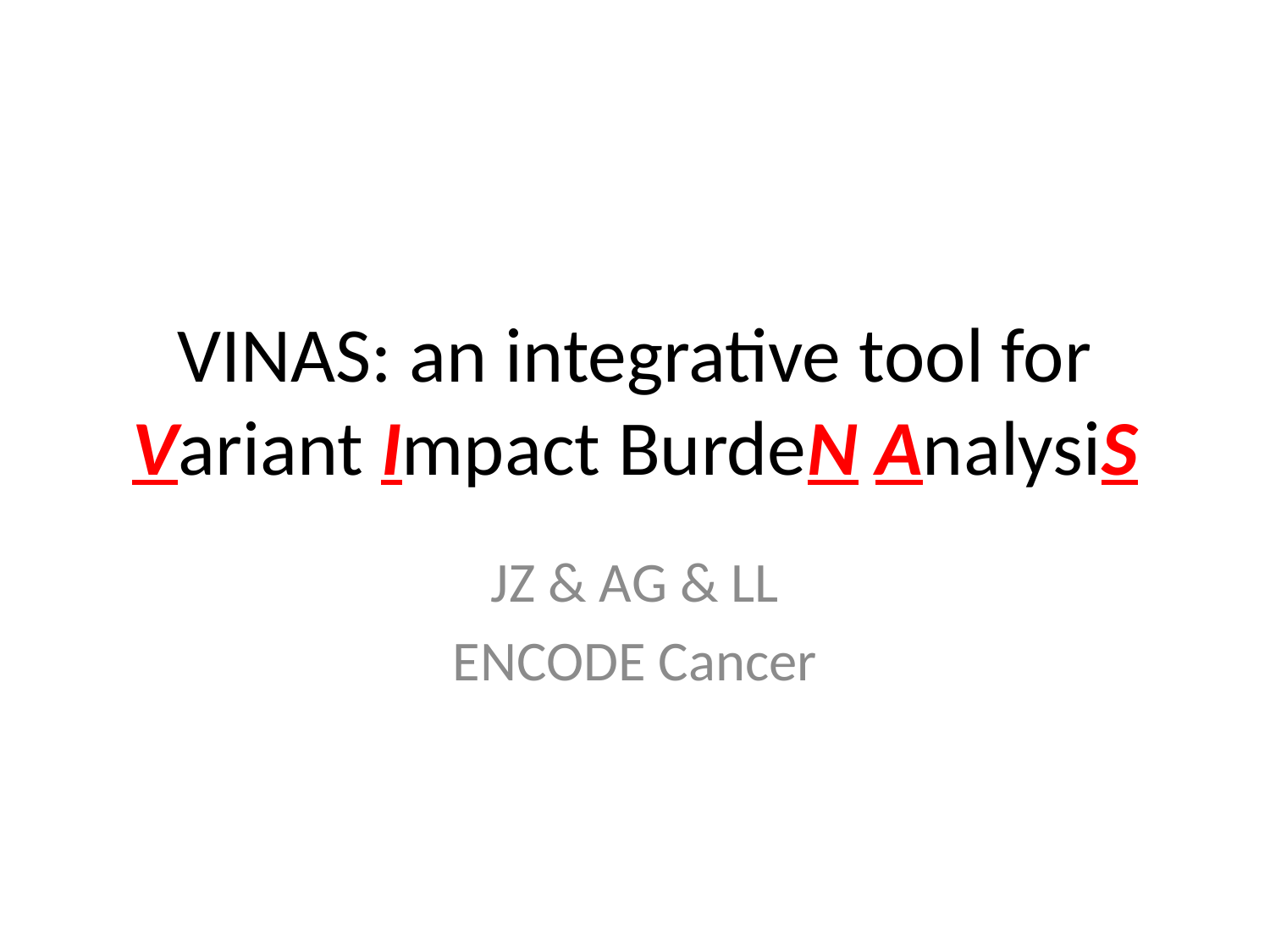

# VINAS: an integrative tool for Variant Impact BurdeN AnalysiS
JZ & AG & LL
ENCODE Cancer